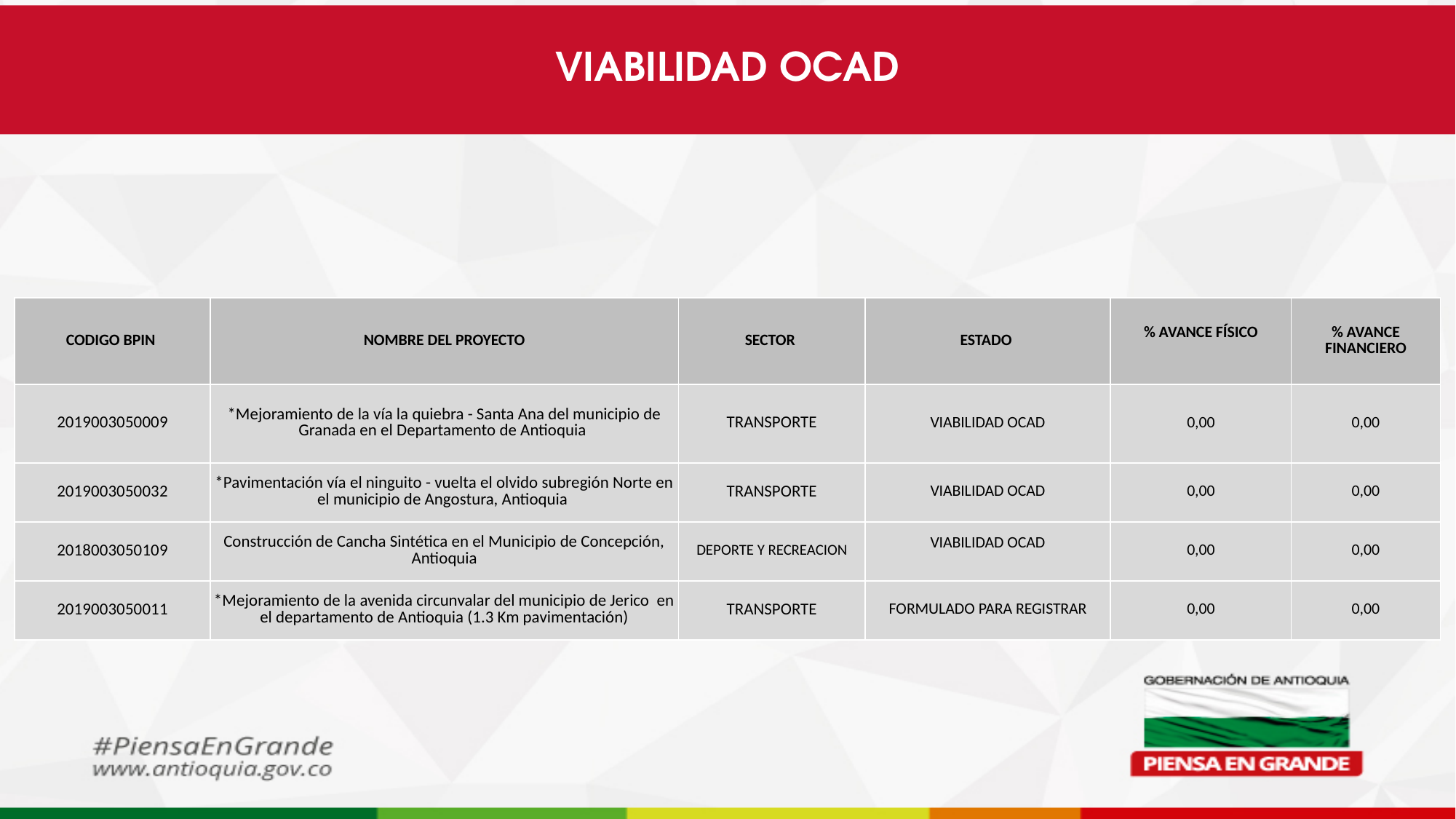

VIABILIDAD OCAD
| CODIGO BPIN | NOMBRE DEL PROYECTO | SECTOR | ESTADO | % AVANCE FÍSICO | % AVANCE FINANCIERO |
| --- | --- | --- | --- | --- | --- |
| 2019003050009 | \*Mejoramiento de la vía la quiebra - Santa Ana del municipio de Granada en el Departamento de Antioquia | TRANSPORTE | VIABILIDAD OCAD | 0,00 | 0,00 |
| 2019003050032 | \*Pavimentación vía el ninguito - vuelta el olvido subregión Norte en el municipio de Angostura, Antioquia | TRANSPORTE | VIABILIDAD OCAD | 0,00 | 0,00 |
| 2018003050109 | Construcción de Cancha Sintética en el Municipio de Concepción, Antioquia | DEPORTE Y RECREACION | VIABILIDAD OCAD | 0,00 | 0,00 |
| 2019003050011 | \*Mejoramiento de la avenida circunvalar del municipio de Jerico en el departamento de Antioquia (1.3 Km pavimentación) | TRANSPORTE | FORMULADO PARA REGISTRAR | 0,00 | 0,00 |